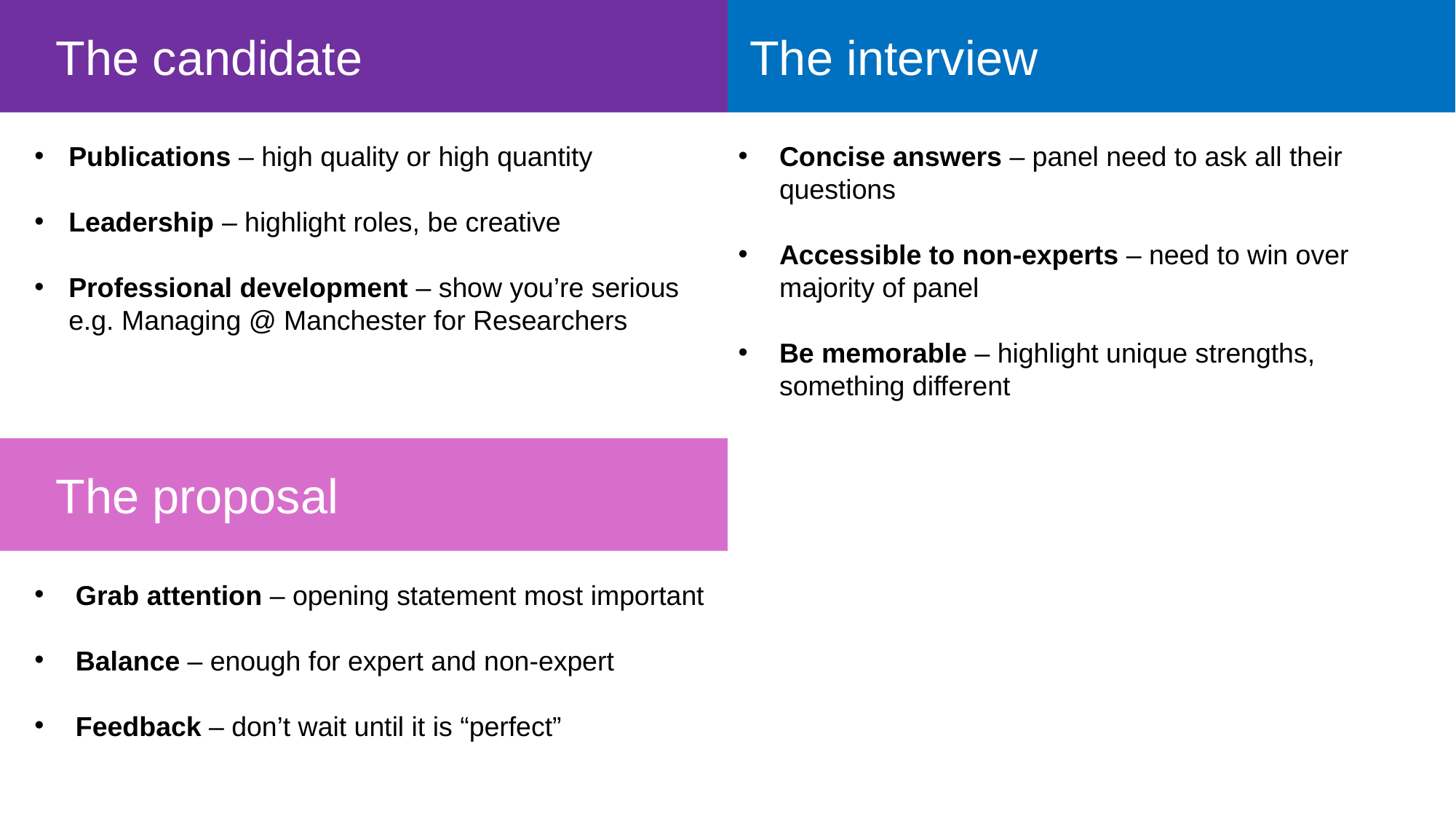

The interview
The candidate
Concise answers – panel need to ask all their questions

Accessible to non-experts – need to win over majority of panel

Be memorable – highlight unique strengths, something different

Publications – high quality or high quantity

Leadership – highlight roles, be creative

Professional development – show you’re serious e.g. Managing @ Manchester for Researchers

The proposal
Grab attention – opening statement most important

Balance – enough for expert and non-expert

Feedback – don’t wait until it is “perfect”